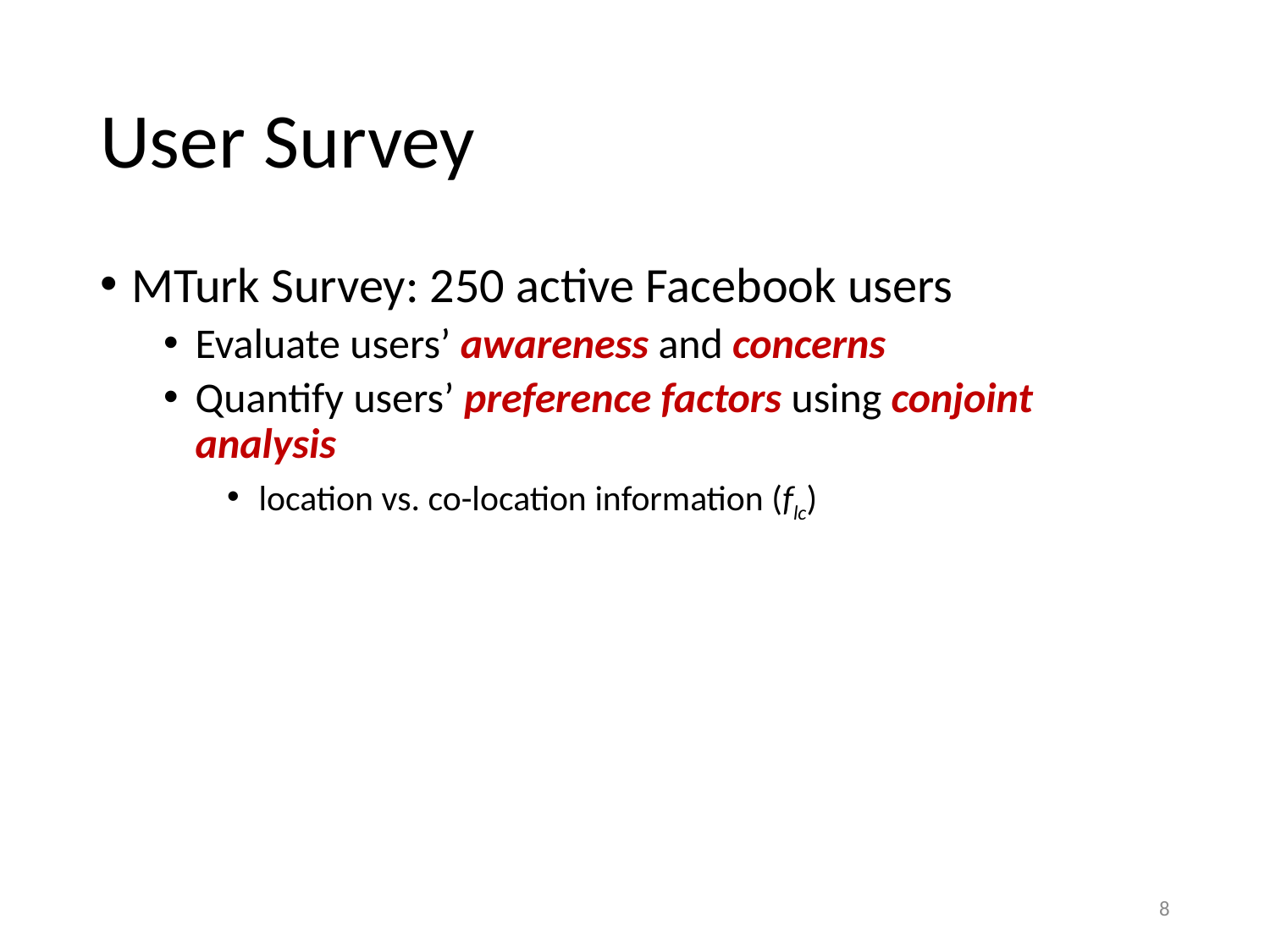

# User Survey
MTurk Survey: 250 active Facebook users
Evaluate users’ awareness and concerns
Quantify users’ preference factors using conjoint analysis
location vs. co-location information (flc)

8